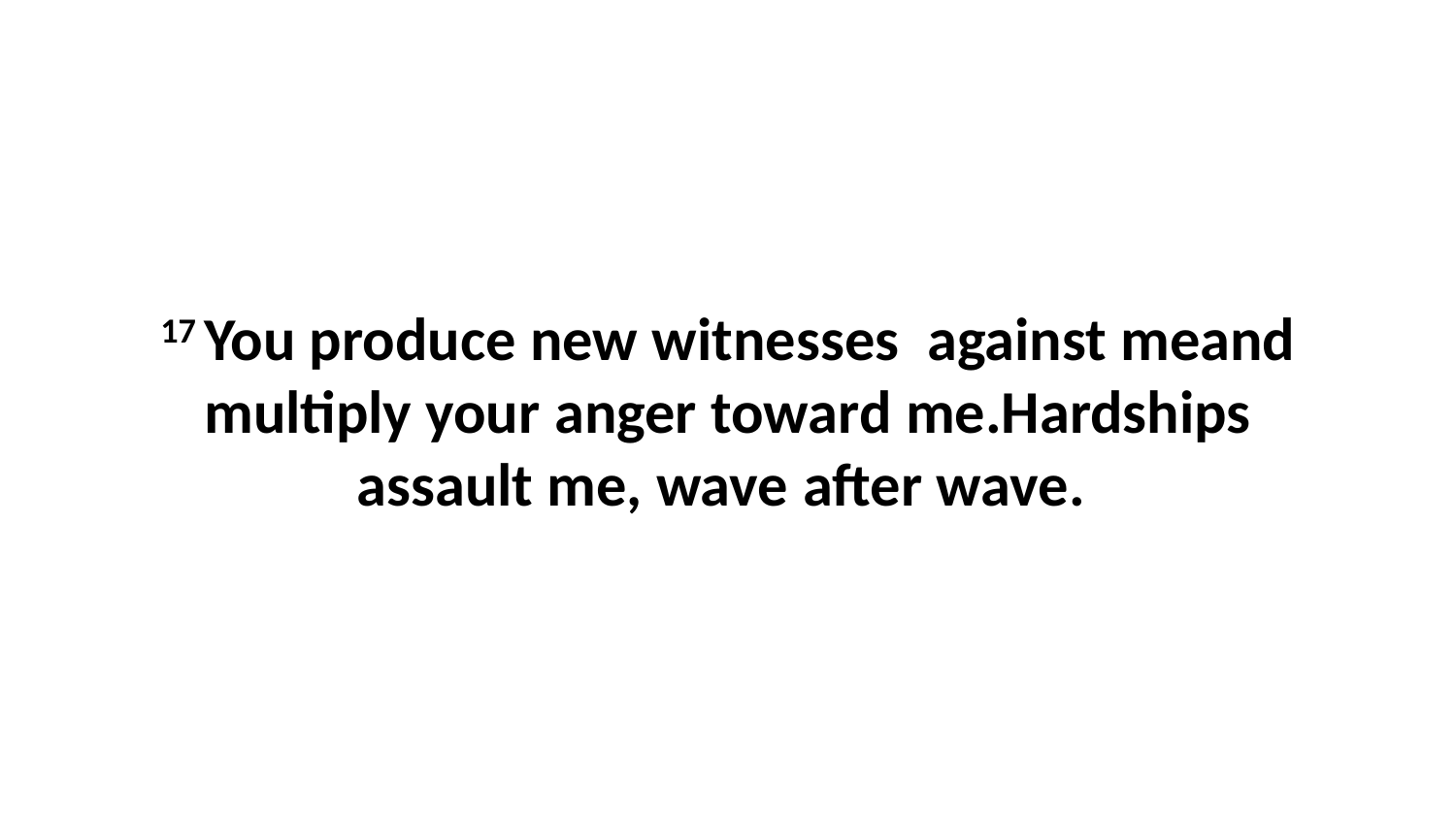

17 You produce new witnesses  against meand multiply your anger toward me.Hardships assault me, wave after wave.